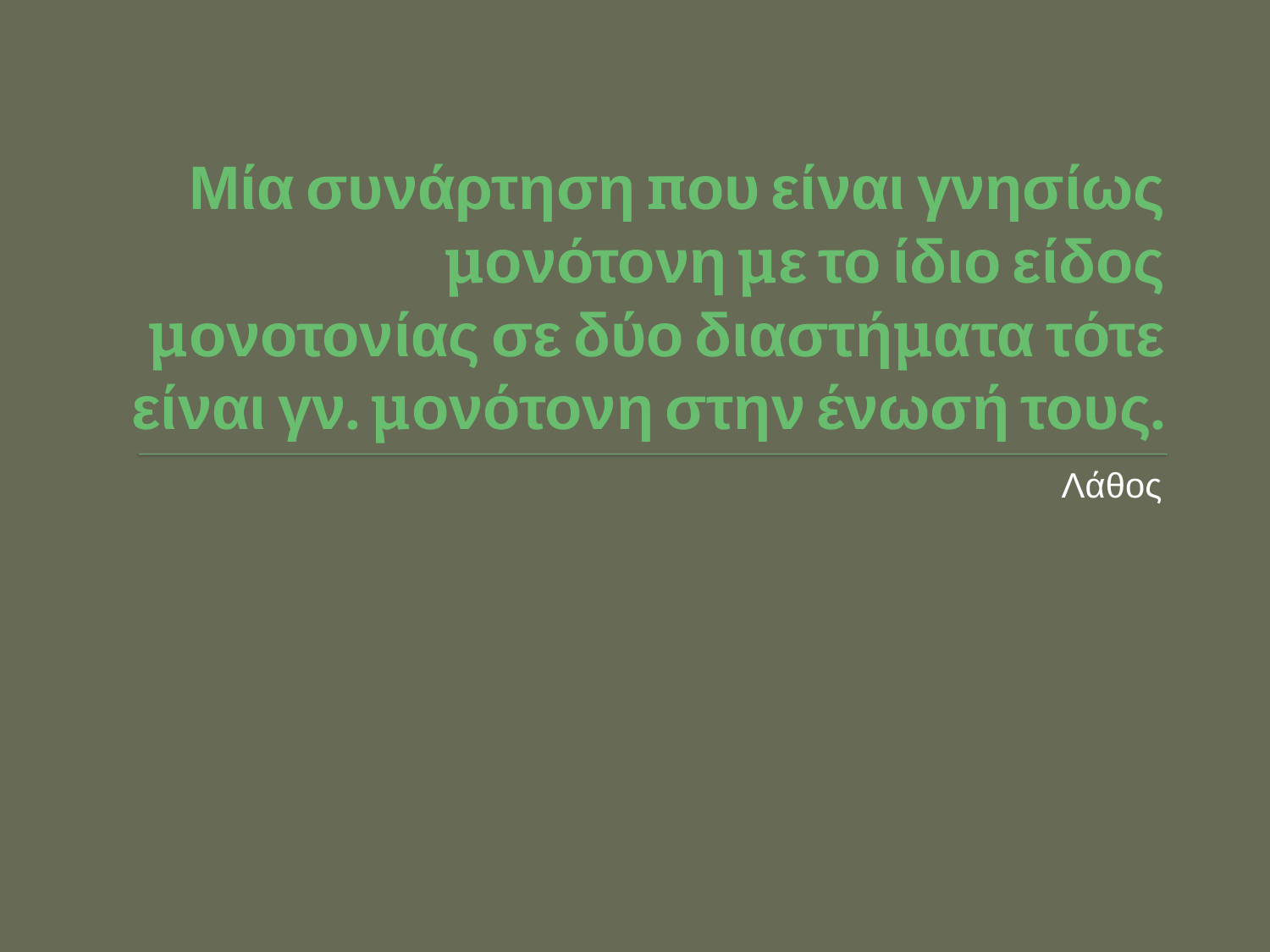

# Μία συνάρτηση που είναι γνησίως μονότονη με το ίδιο είδος μονοτονίας σε δύο διαστήματα τότε είναι γν. μονότονη στην ένωσή τους.
Λάθος